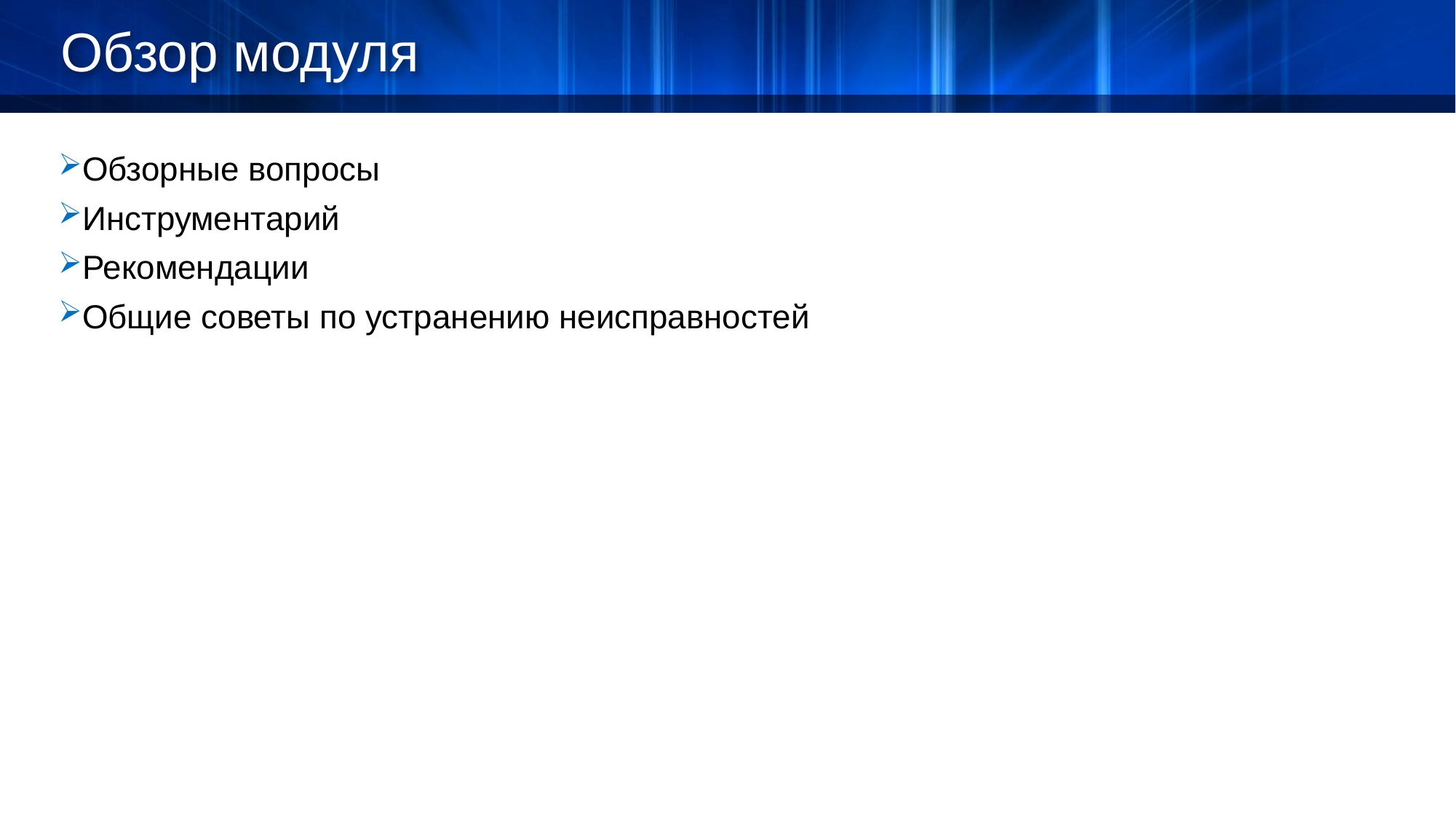

Обзор модуля
Обзорные вопросы
Инструментарий
Рекомендации
Общие советы по устранению неисправностей